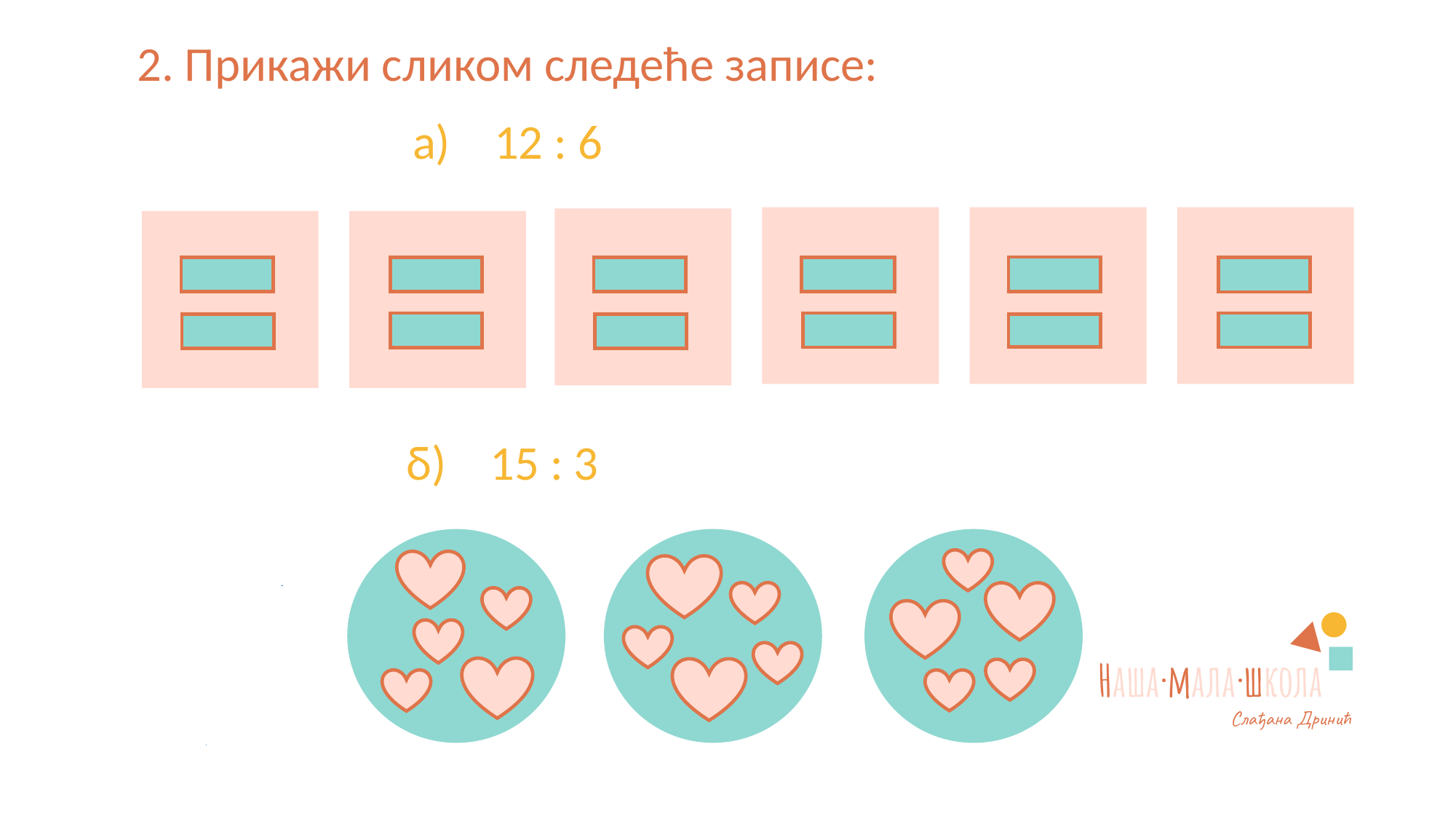

2. Прикажи сликом следеће записе:
а)    12 : 6

б)    15 : 3